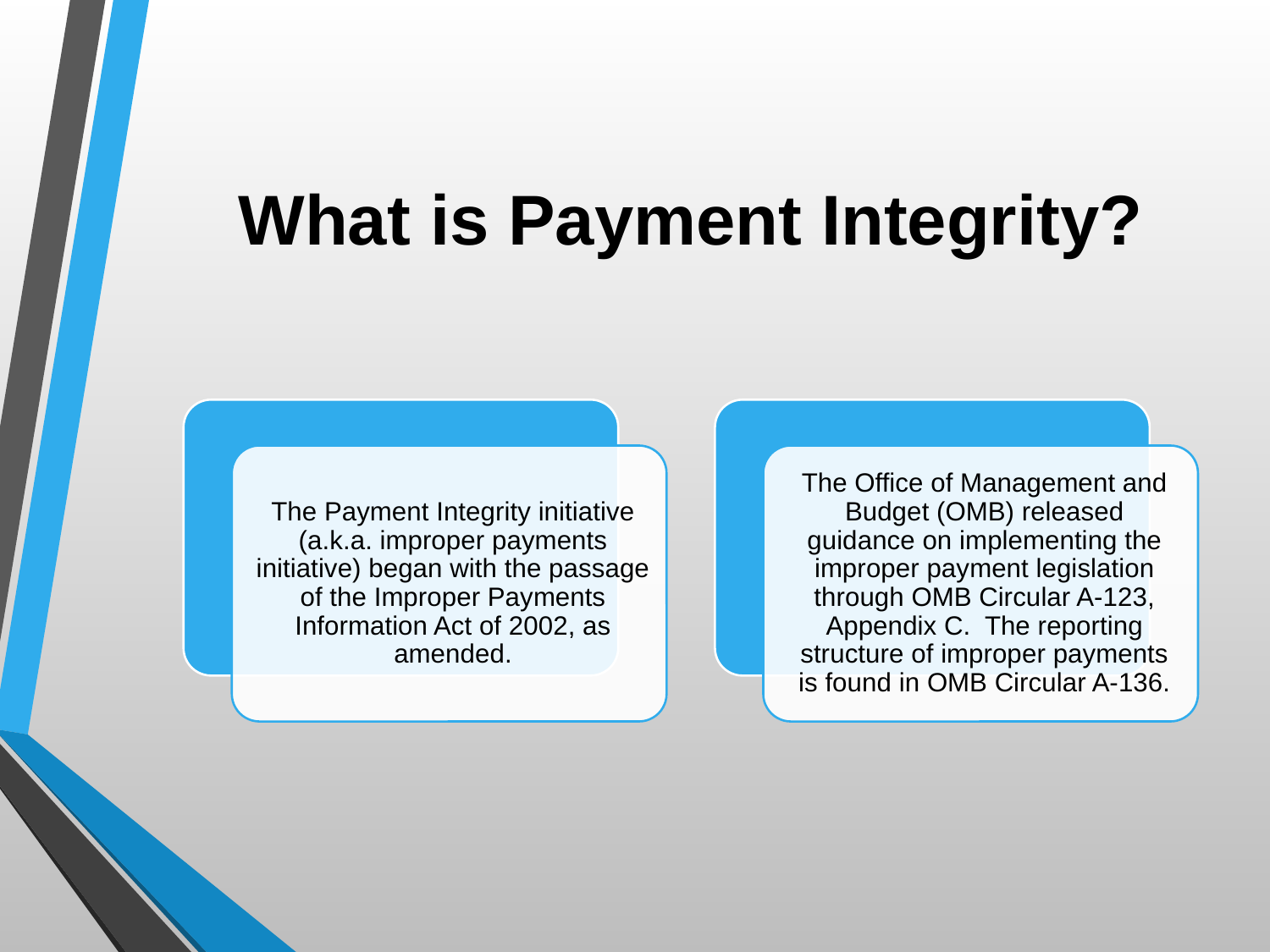

# What is Payment Integrity?
The Payment Integrity initiative (a.k.a. improper payments initiative) began with the passage of the Improper Payments Information Act of 2002, as amended.
The Office of Management and Budget (OMB) released guidance on implementing the improper payment legislation through OMB Circular A-123, Appendix C.  The reporting structure of improper payments is found in OMB Circular A-136.